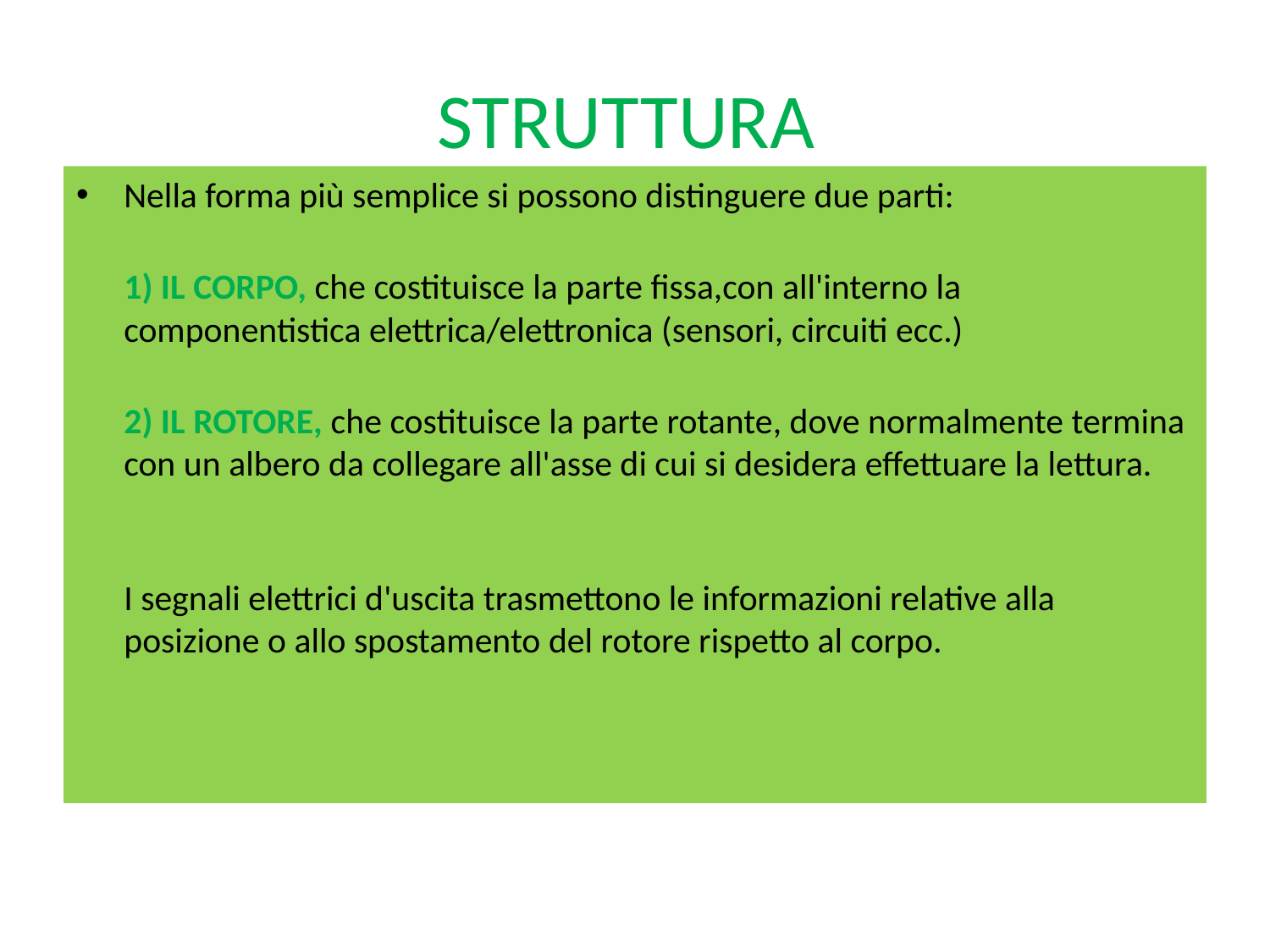

# STRUTTURA
Nella forma più semplice si possono distinguere due parti:
1) IL CORPO, che costituisce la parte fissa,con all'interno la componentistica elettrica/elettronica (sensori, circuiti ecc.)
2) IL ROTORE, che costituisce la parte rotante, dove normalmente termina con un albero da collegare all'asse di cui si desidera effettuare la lettura.
I segnali elettrici d'uscita trasmettono le informazioni relative alla posizione o allo spostamento del rotore rispetto al corpo.